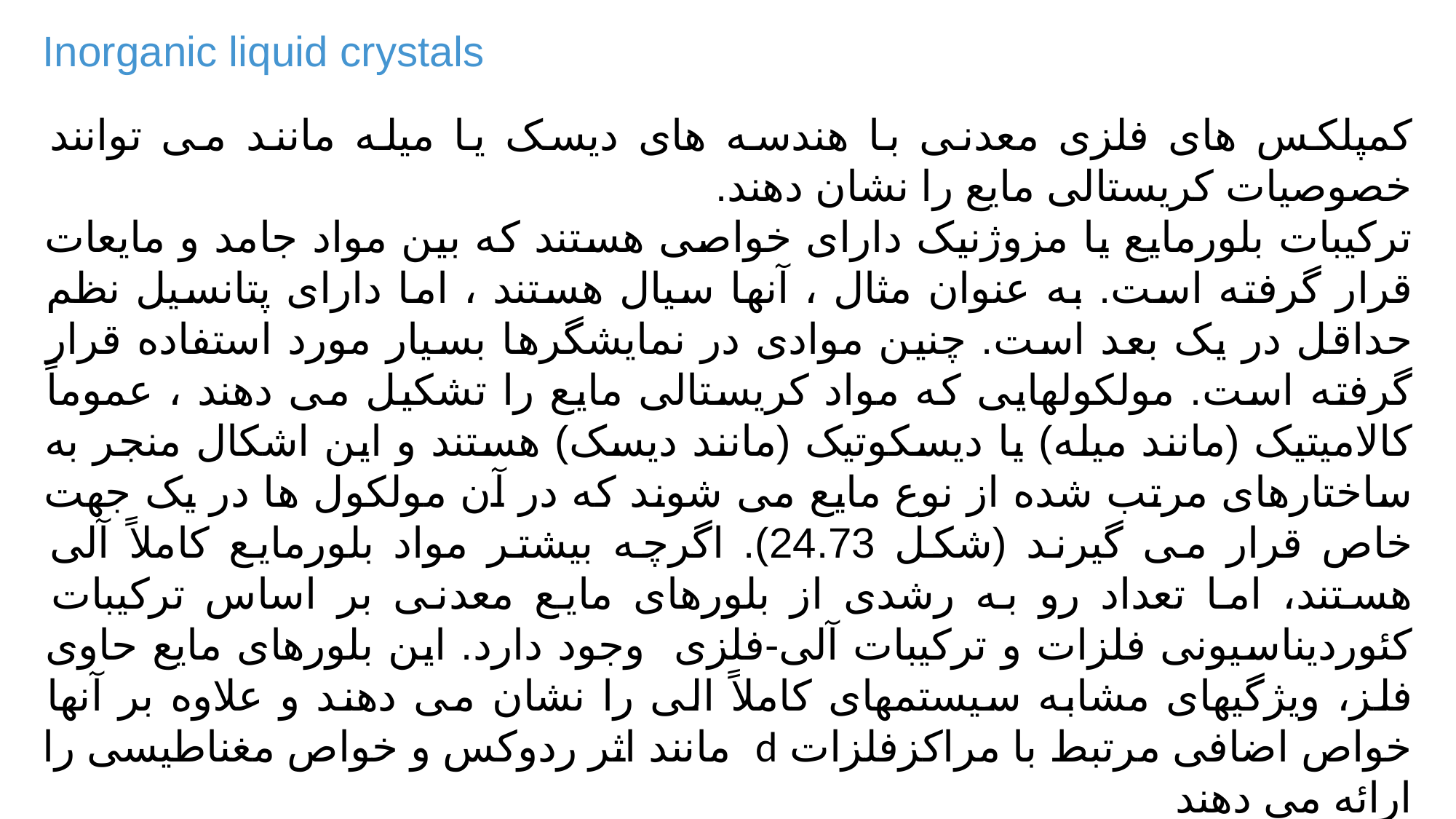

Inorganic liquid crystals
کمپلکس های فلزی معدنی با هندسه های دیسک یا میله مانند می توانند خصوصیات کریستالی مایع را نشان دهند.
ترکیبات بلورمایع یا مزوژنیک دارای خواصی هستند که بین مواد جامد و مایعات قرار گرفته است. به عنوان مثال ، آنها سیال هستند ، اما دارای پتانسیل نظم حداقل در یک بعد است. چنین موادی در نمایشگرها بسیار مورد استفاده قرار گرفته است. مولکولهایی که مواد کریستالی مایع را تشکیل می دهند ، عموماً کالامیتیک (مانند میله) یا دیسکوتیک (مانند دیسک) هستند و این اشکال منجر به ساختارهای مرتب شده از نوع مایع می شوند که در آن مولکول ها در یک جهت خاص قرار می گیرند (شکل 24.73). اگرچه بیشتر مواد بلورمایع کاملاً آلی هستند، اما تعداد رو به رشدی از بلورهای مایع معدنی بر اساس ترکیبات کئوردیناسیونی فلزات و ترکیبات آلی-فلزی  وجود دارد. این بلورهای مایع حاوی فلز، ویژگیهای مشابه سیستمهای کاملاً الی را نشان می دهند و علاوه بر آنها خواص اضافی مرتبط با مراکزفلزات d  مانند اثر ردوکس و خواص مغناطیسی را ارائه می دهند